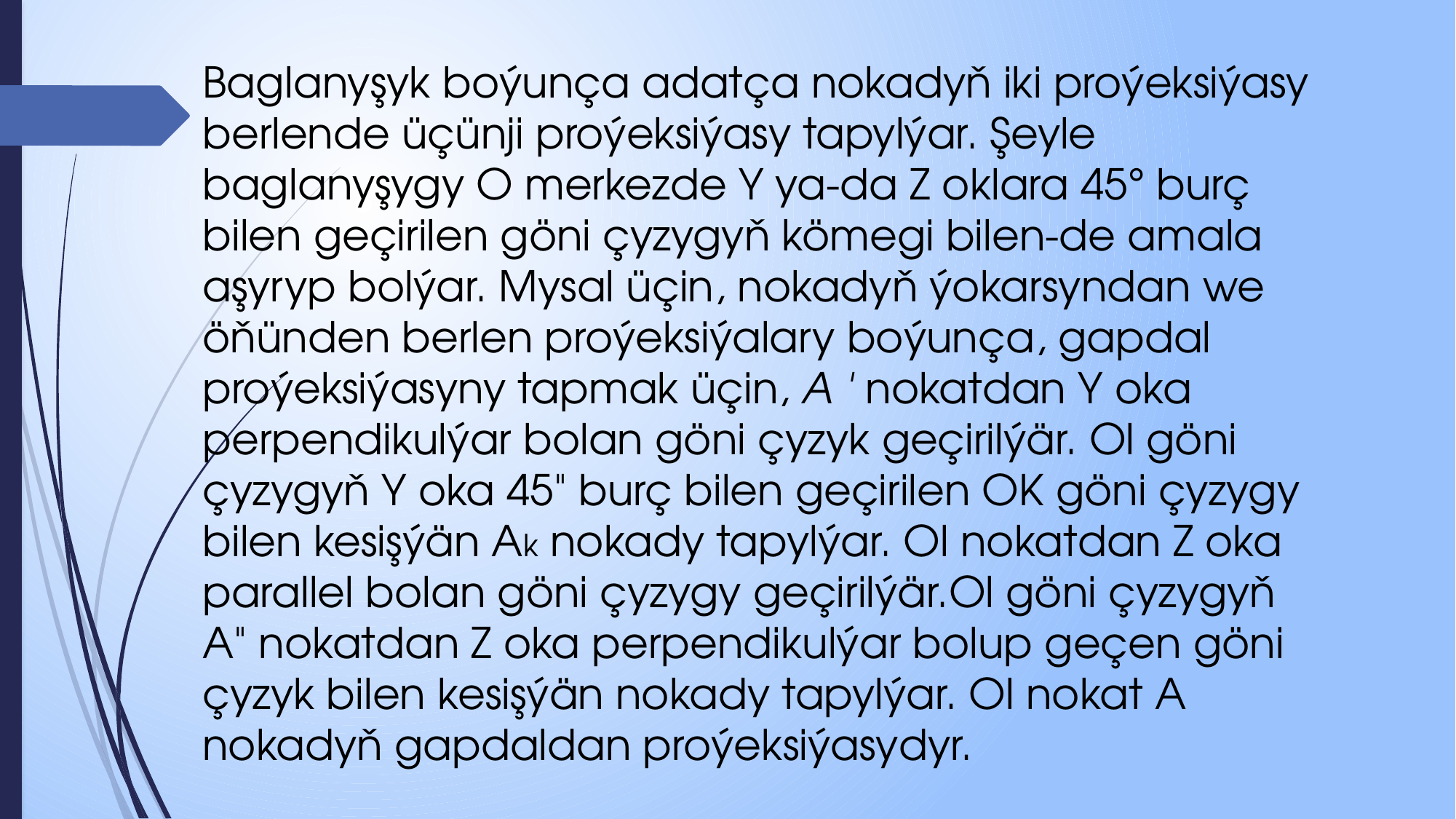

Baglanyşyk boýunça adatça nokadyň iki proýeksiýasy berlende üçünji proýeksiýasy tapylýar. Şeyle baglanyşygy O merkezde Y ya-da Z oklara 45° burç bilen geçirilen göni çyzygyň kömegi bilen-de amala aşyryp bolýar. Mysal üçin, nokadyň ýokarsyndan we öňünden berlen proýeksiýalary boýunça, gapdal proýeksiýasyny tapmak üçin, A ' nokatdan Y oka perpendikulýar bolan göni çyzyk geçirilýär. Ol göni çyzygyň Y oka 45" burç bilen geçirilen OK göni çyzygy bilen kesişýän Ak nokady tapylýar. Ol nokatdan Z oka parallel bolan göni çyzygy geçirilýär.Ol göni çyzygyň A" nokatdan Z oka perpendikulýar bolup geçen göni çyzyk bilen kesişýän nokady tapylýar. Ol nokat A nokadyň gapdaldan proýeksiýasydyr.